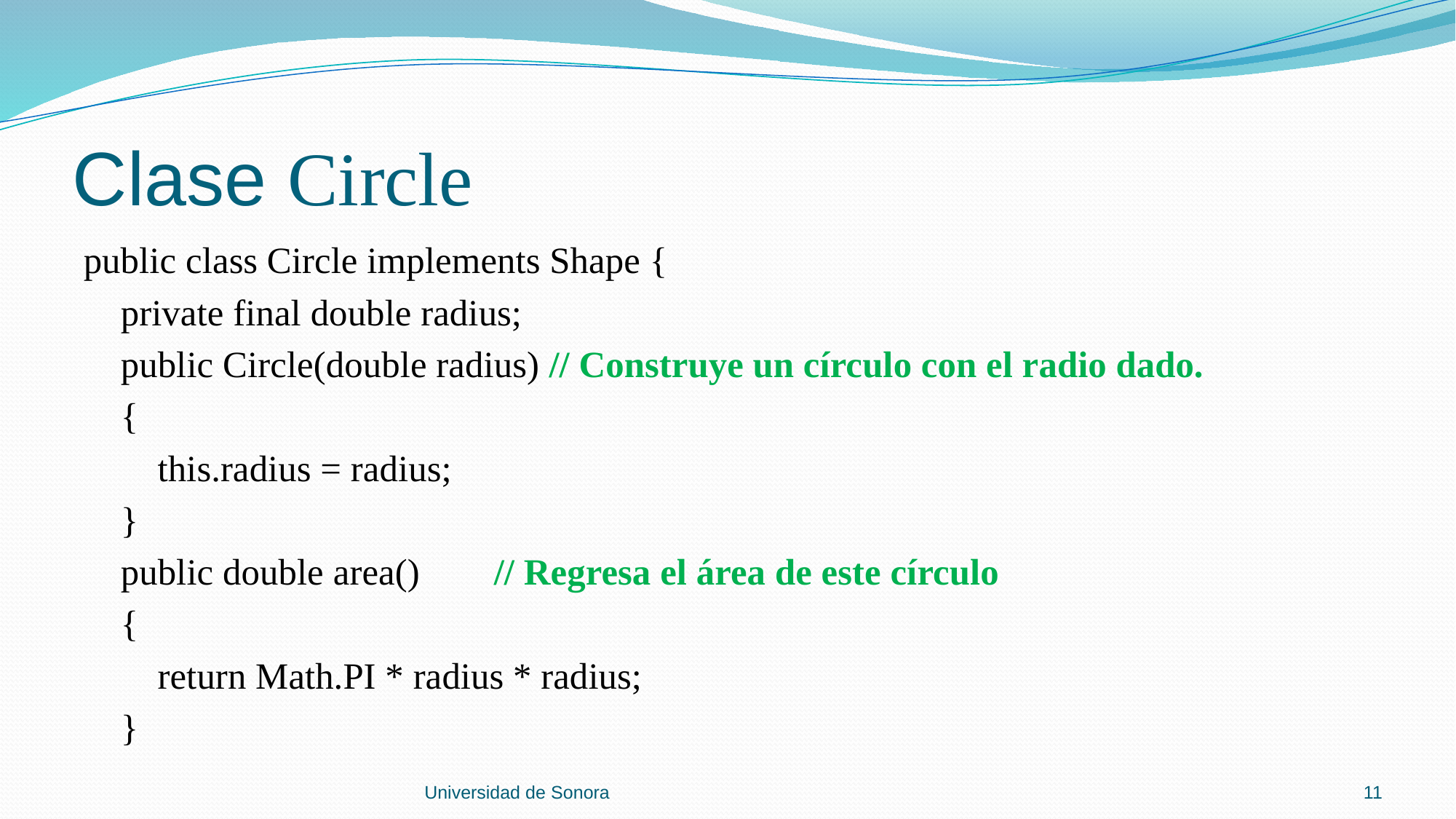

# Clase Circle
public class Circle implements Shape {
    private final double radius;
    public Circle(double radius) // Construye un círculo con el radio dado.
    {
        this.radius = radius;
    }
    public double area()	// Regresa el área de este círculo
    {
        return Math.PI * radius * radius;
    }
Universidad de Sonora
11